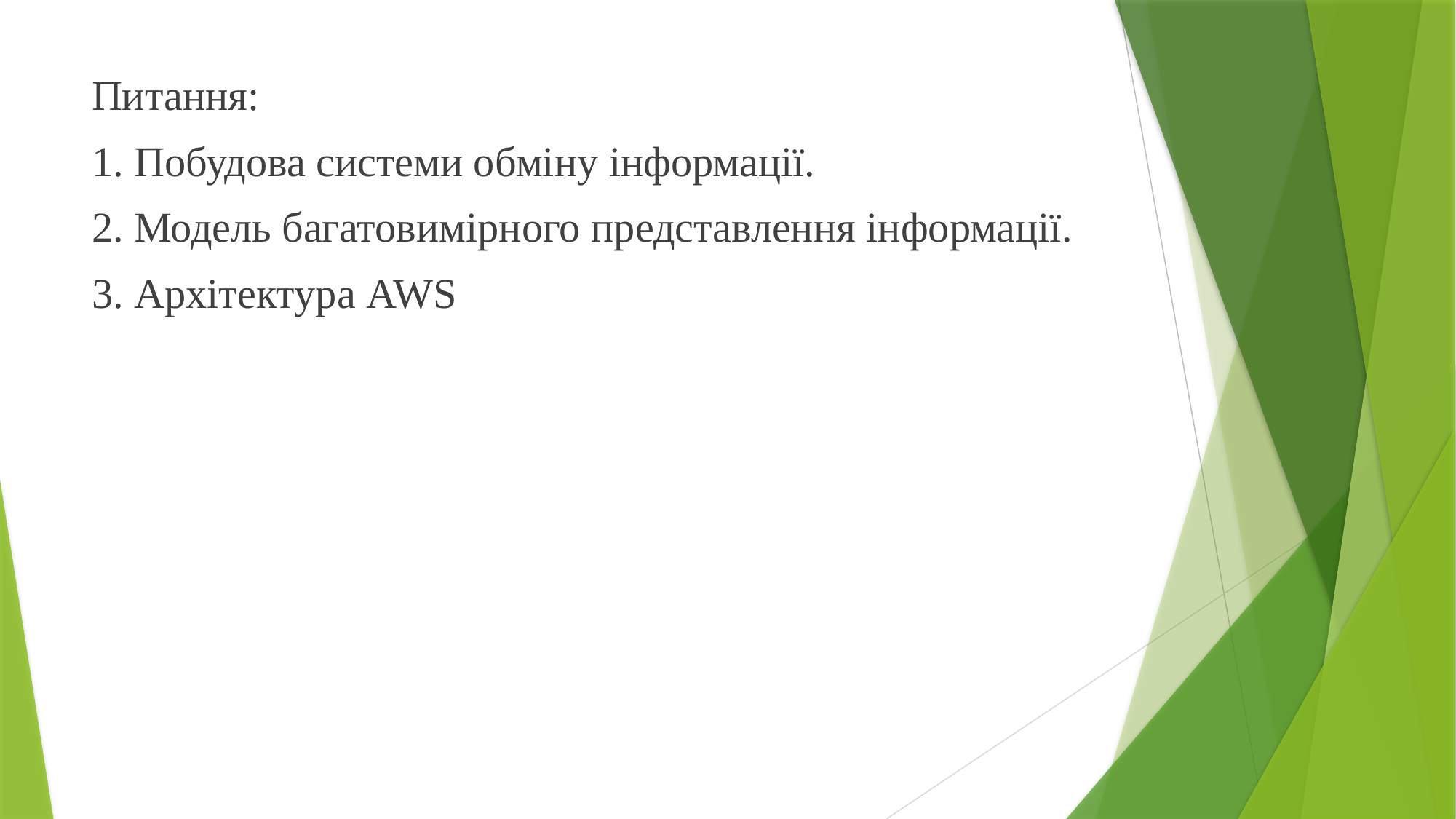

Питання:
1. Побудова системи обміну інформації.
2. Модель багатовимірного представлення інформації.
3. Архітектура AWS